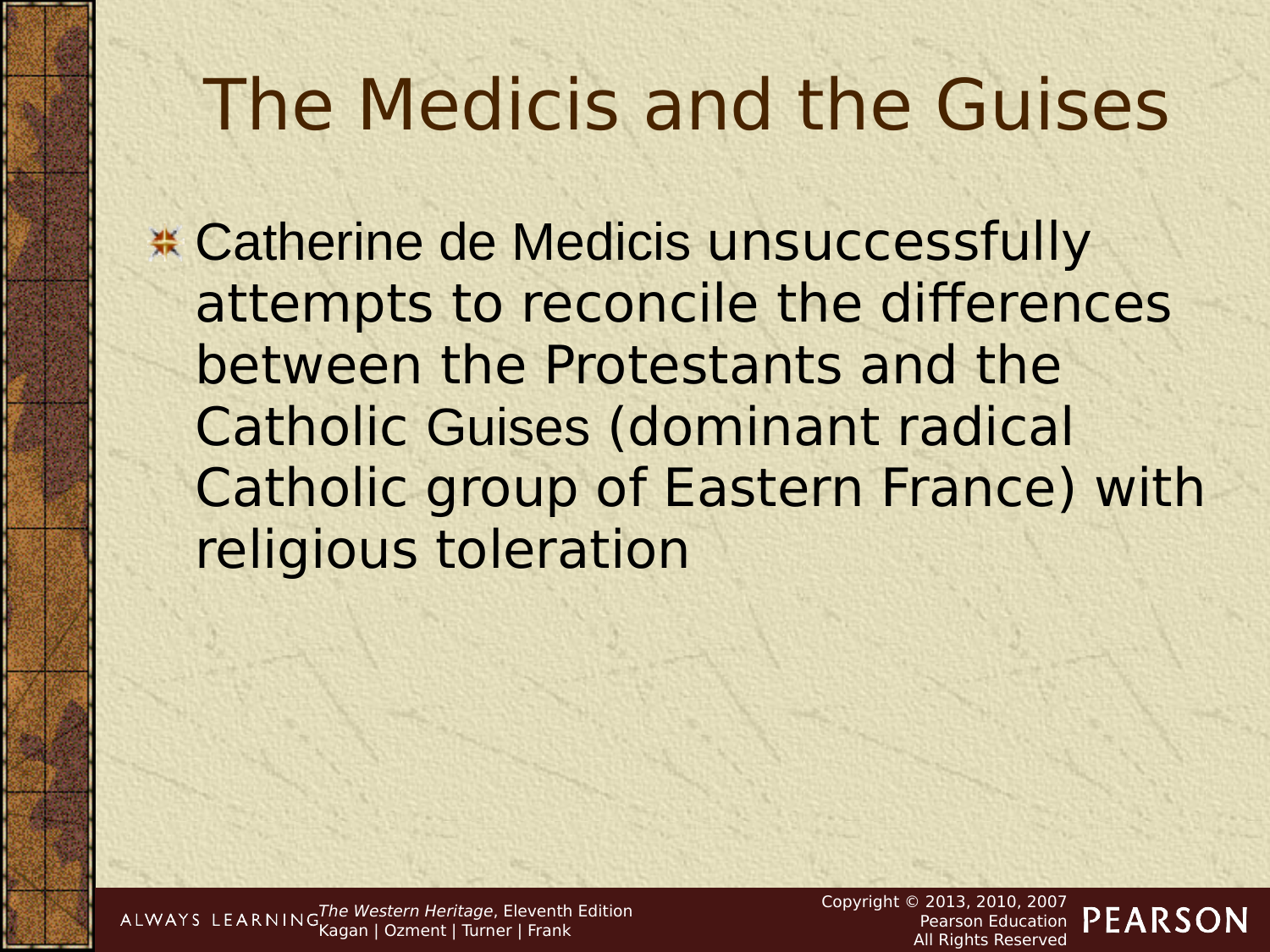

The Medicis and the Guises
Catherine de Medicis unsuccessfully attempts to reconcile the differences between the Protestants and the Catholic Guises (dominant radical Catholic group of Eastern France) with religious toleration